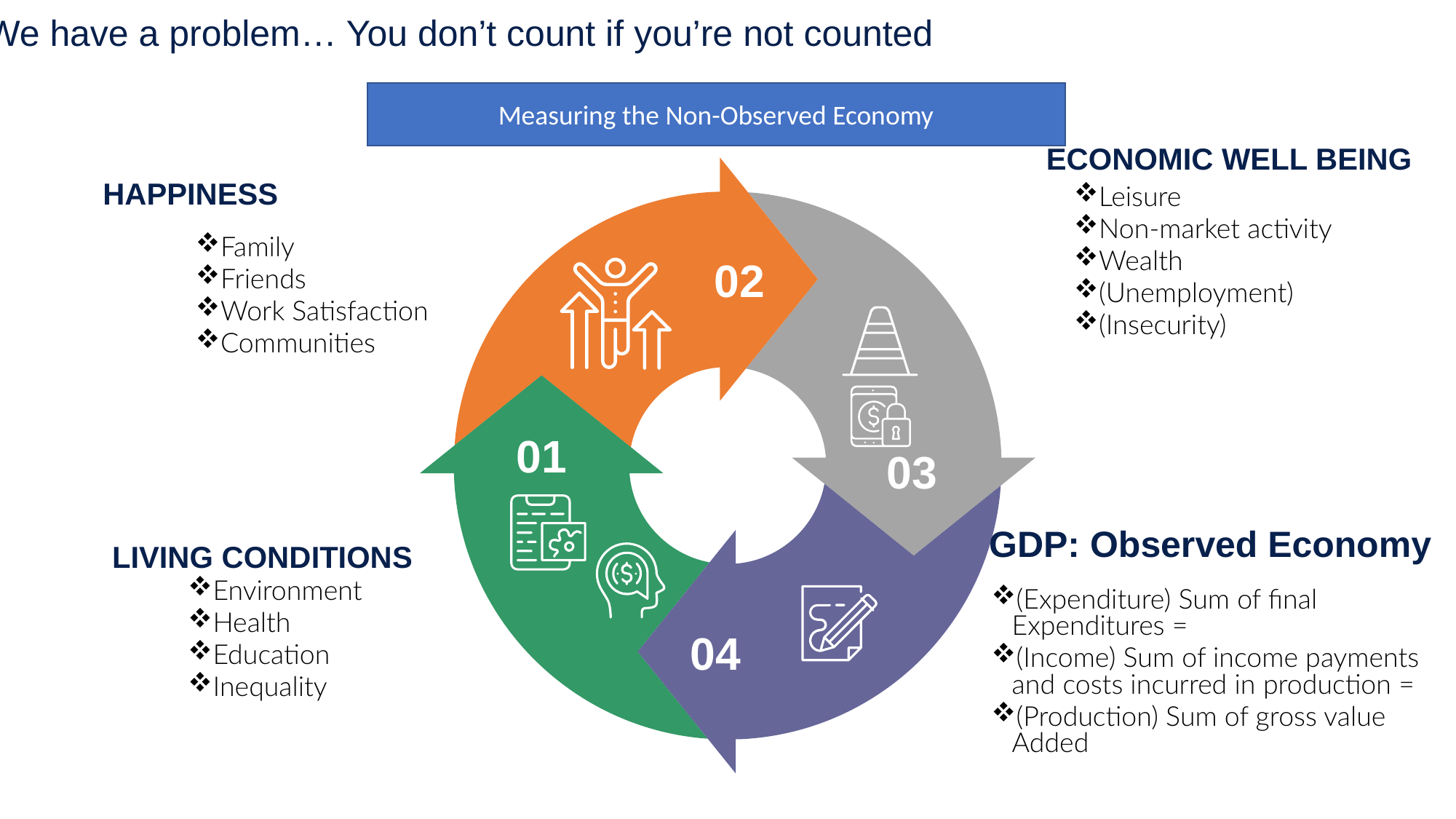

We have a problem… You don’t count if you’re not counted
Measuring the Non-Observed Economy

ECONOMIC WELL BEING
HAPPINESS
Leisure
Non-market activity
Wealth
(Unemployment)
(Insecurity)

Family
Friends
Work Satisfaction
Communities
02

01
03

GDP: Observed Economy
LIVING CONDITIONS

Environment
Health
Education
Inequality

(Expenditure) Sum of final Expenditures =
(Income) Sum of income payments and costs incurred in production =
(Production) Sum of gross value Added

04